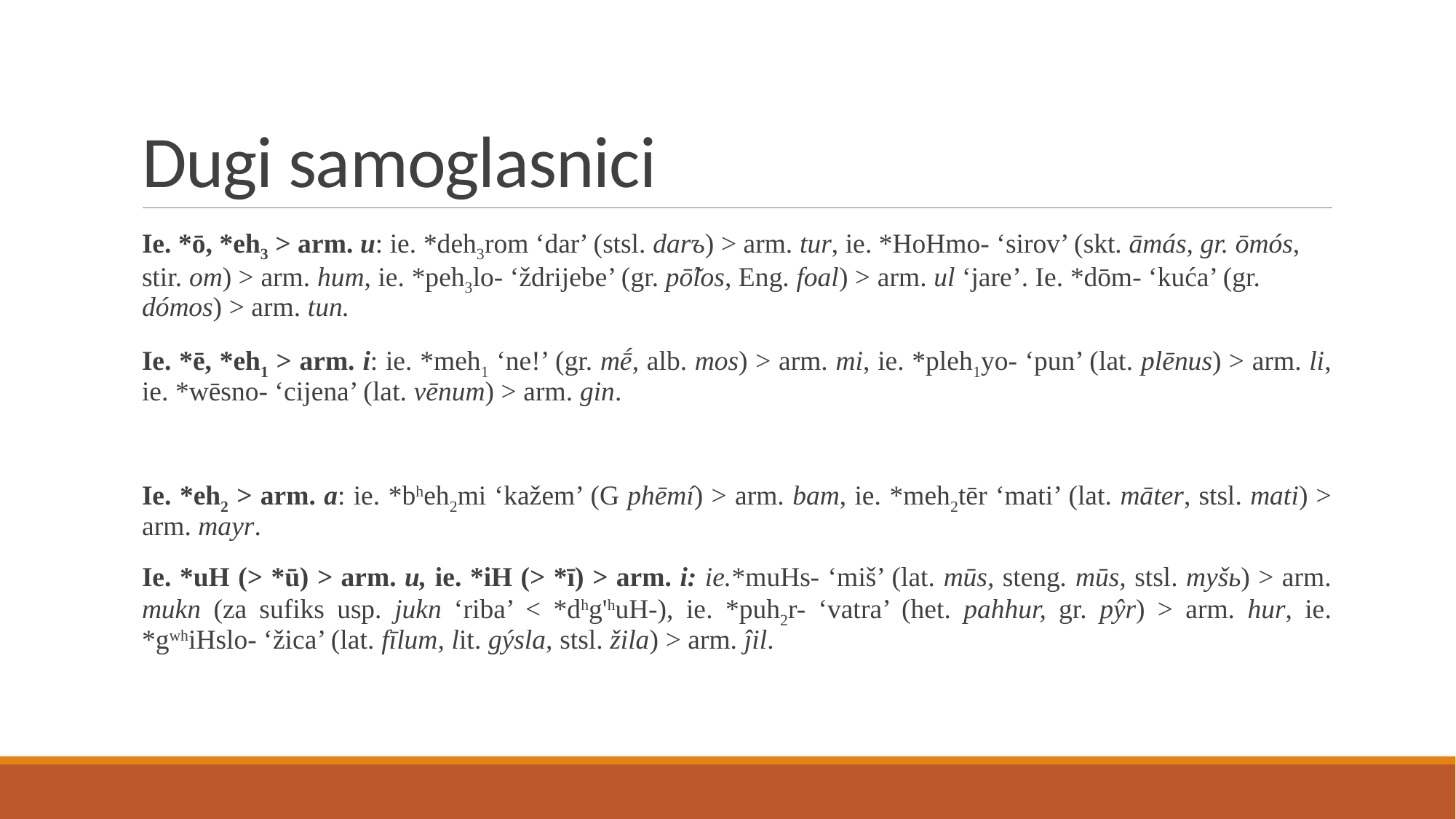

# Dugi samoglasnici
Ie. *ō, *eh3 > arm. u: ie. *deh3rom ‘dar’ (stsl. darъ) > arm. tur, ie. *HoHmo- ‘sirov’ (skt. āmás, gr. ōmós, stir. om) > arm. hum, ie. *peh3lo- ‘ždrijebe’ (gr. pō̃los, Eng. foal) > arm. ul ‘jare’. Ie. *dōm- ‘kuća’ (gr. dómos) > arm. tun.
Ie. *ē, *eh1 > arm. i: ie. *meh1 ‘ne!’ (gr. mḗ, alb. mos) > arm. mi, ie. *pleh1yo- ‘pun’ (lat. plēnus) > arm. li, ie. *wēsno- ‘cijena’ (lat. vēnum) > arm. gin.

Ie. *eh2 > arm. a: ie. *bheh2mi ‘kažem’ (G phēmí) > arm. bam, ie. *meh2tēr ‘mati’ (lat. māter, stsl. mati) > arm. mayr.
Ie. *uH (> *ū) > arm. u, ie. *iH (> *ī) > arm. i: ie.*muHs- ‘miš’ (lat. mūs, steng. mūs, stsl. myšь) > arm. mukn (za sufiks usp. jukn ‘riba’ < *dhg'huH-), ie. *puh2r- ‘vatra’ (het. pahhur, gr. pŷr) > arm. hur, ie. *gwhiHslo- ‘žica’ (lat. fīlum, lit. gýsla, stsl. žila) > arm. ĵil.